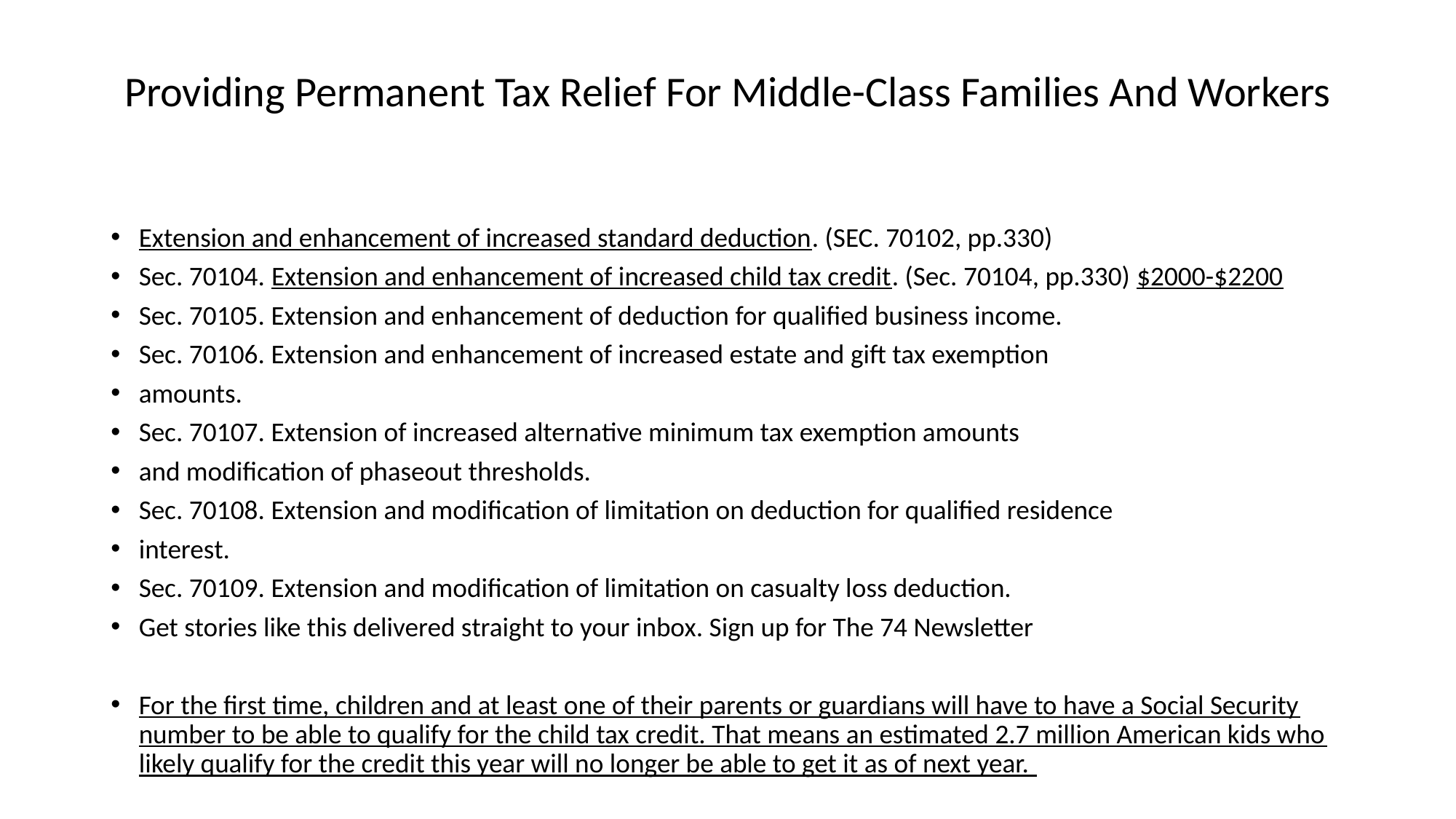

# Providing Permanent Tax Relief For Middle-Class Families And Workers
Extension and enhancement of increased standard deduction. (SEC. 70102, pp.330)
Sec. 70104. Extension and enhancement of increased child tax credit. (Sec. 70104, pp.330) $2000-$2200
Sec. 70105. Extension and enhancement of deduction for qualified business income.
Sec. 70106. Extension and enhancement of increased estate and gift tax exemption
amounts.
Sec. 70107. Extension of increased alternative minimum tax exemption amounts
and modification of phaseout thresholds.
Sec. 70108. Extension and modification of limitation on deduction for qualified residence
interest.
Sec. 70109. Extension and modification of limitation on casualty loss deduction.
Get stories like this delivered straight to your inbox. Sign up for The 74 Newsletter

For the first time, children and at least one of their parents or guardians will have to have a Social Security number to be able to qualify for the child tax credit. That means an estimated 2.7 million American kids who likely qualify for the credit this year will no longer be able to get it as of next year.